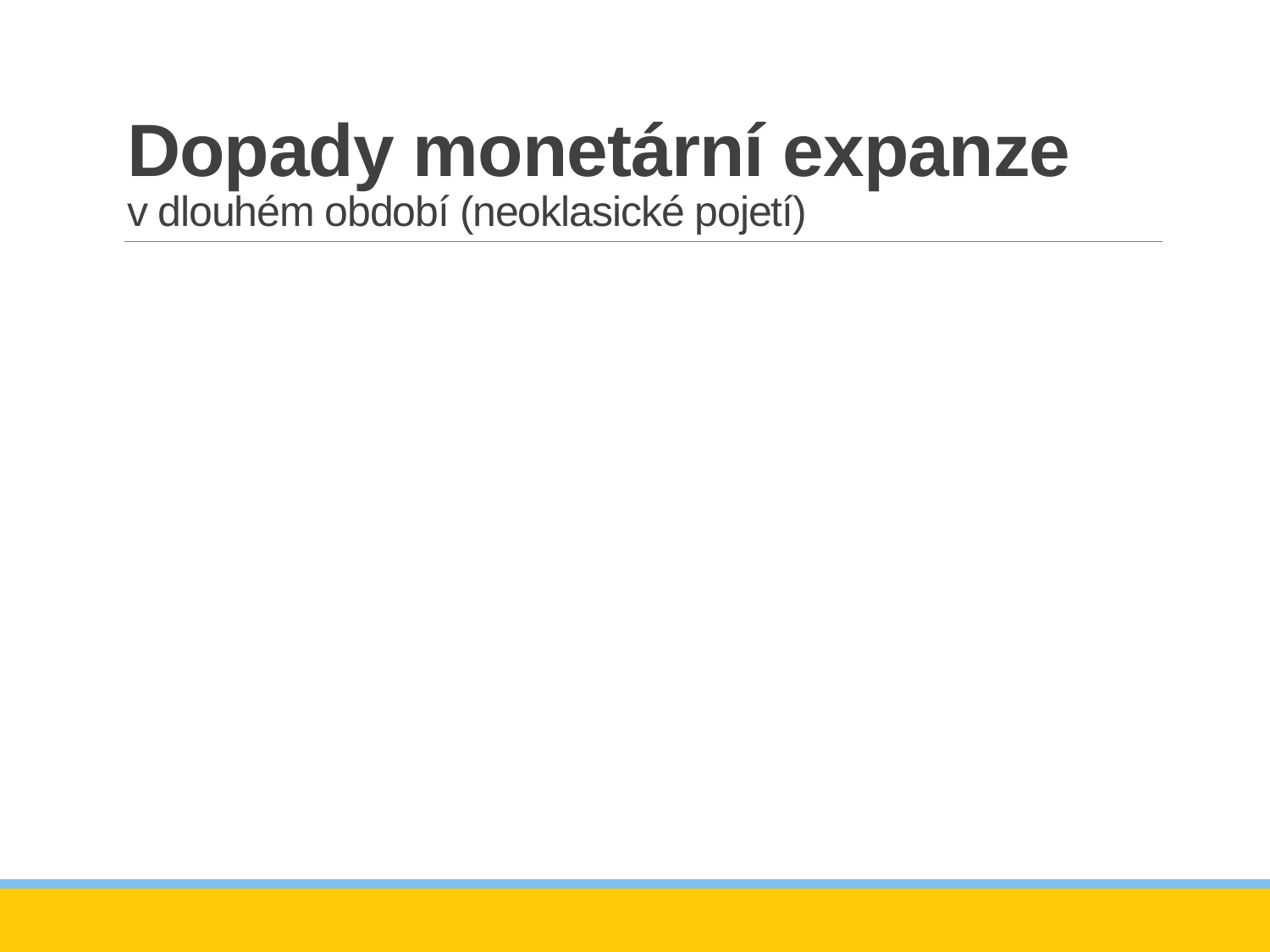

# Dopady monetární expanze v dlouhém období (neoklasické pojetí)